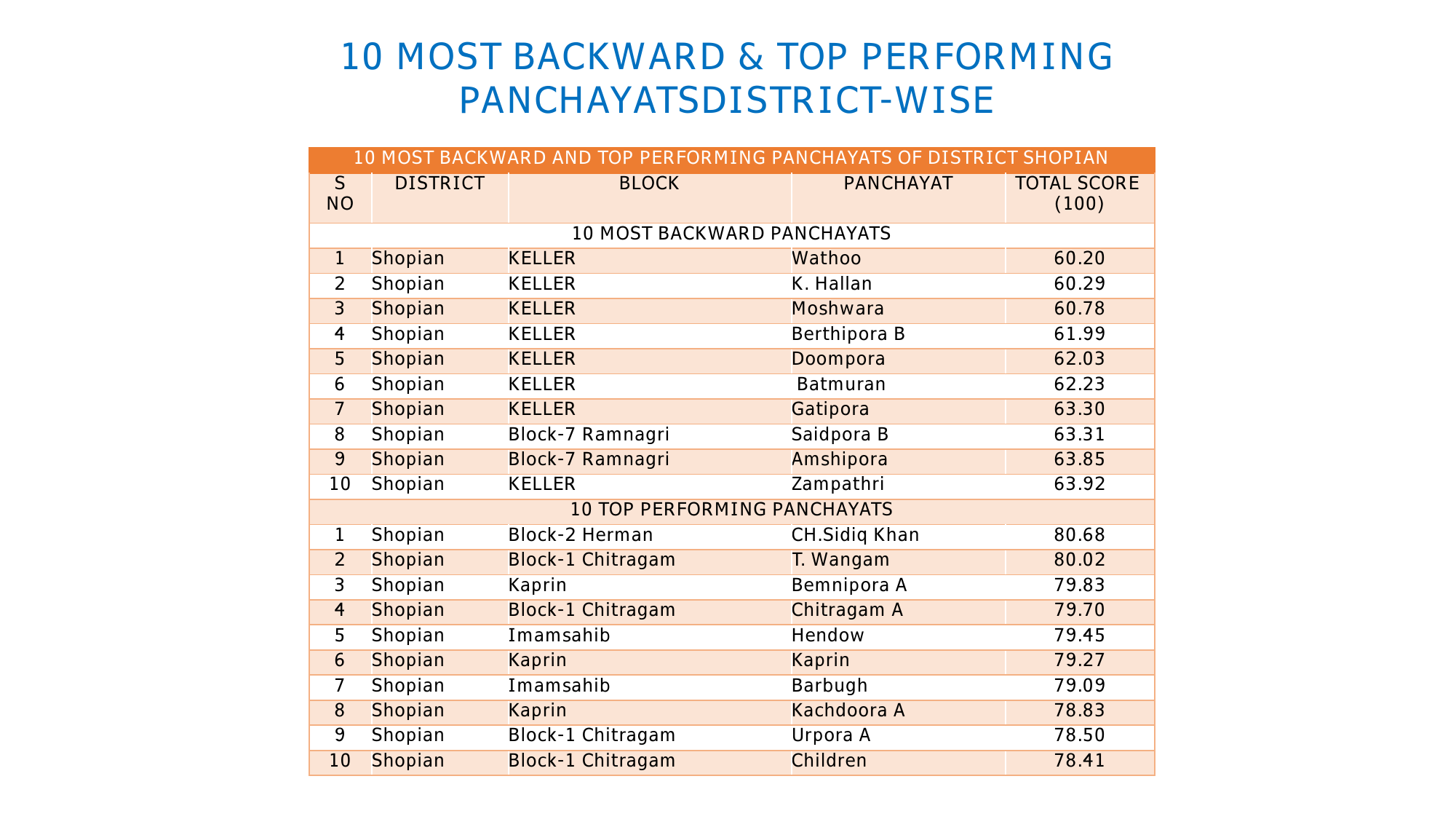

10 MOST BACKWARD & TOP PERFORMING PANCHAYATSDISTRICT-WISE
| 10 MOST BACKWARD AND TOP PERFORMING PANCHAYATS OF DISTRICT SHOPIAN |  |  |  |  |
| --- | --- | --- | --- | --- |
| S NO | DISTRICT | BLOCK | PANCHAYAT | TOTAL SCORE (100) |
| 10 MOST BACKWARD PANCHAYATS |  |  |  |  |
| 1 | Shopian | KELLER | Wathoo | 60.20 |
| 2 | Shopian | KELLER | K. Hallan | 60.29 |
| 3 | Shopian | KELLER | Moshwara | 60.78 |
| 4 | Shopian | KELLER | Berthipora B | 61.99 |
| 5 | Shopian | KELLER | Doompora | 62.03 |
| 6 | Shopian | KELLER | Batmuran | 62.23 |
| 7 | Shopian | KELLER | Gatipora | 63.30 |
| 8 | Shopian | Block-7 Ramnagri | Saidpora B | 63.31 |
| 9 | Shopian | Block-7 Ramnagri | Amshipora | 63.85 |
| 10 | Shopian | KELLER | Zampathri | 63.92 |
| 10 TOP PERFORMING PANCHAYATS |  |  |  |  |
| 1 | Shopian | Block-2 Herman | CH.Sidiq Khan | 80.68 |
| 2 | Shopian | Block-1 Chitragam | T. Wangam | 80.02 |
| 3 | Shopian | Kaprin | Bemnipora A | 79.83 |
| 4 | Shopian | Block-1 Chitragam | Chitragam A | 79.70 |
| 5 | Shopian | Imamsahib | Hendow | 79.45 |
| 6 | Shopian | Kaprin | Kaprin | 79.27 |
| 7 | Shopian | Imamsahib | Barbugh | 79.09 |
| 8 | Shopian | Kaprin | Kachdoora A | 78.83 |
| 9 | Shopian | Block-1 Chitragam | Urpora A | 78.50 |
| 10 | Shopian | Block-1 Chitragam | Children | 78.41 |